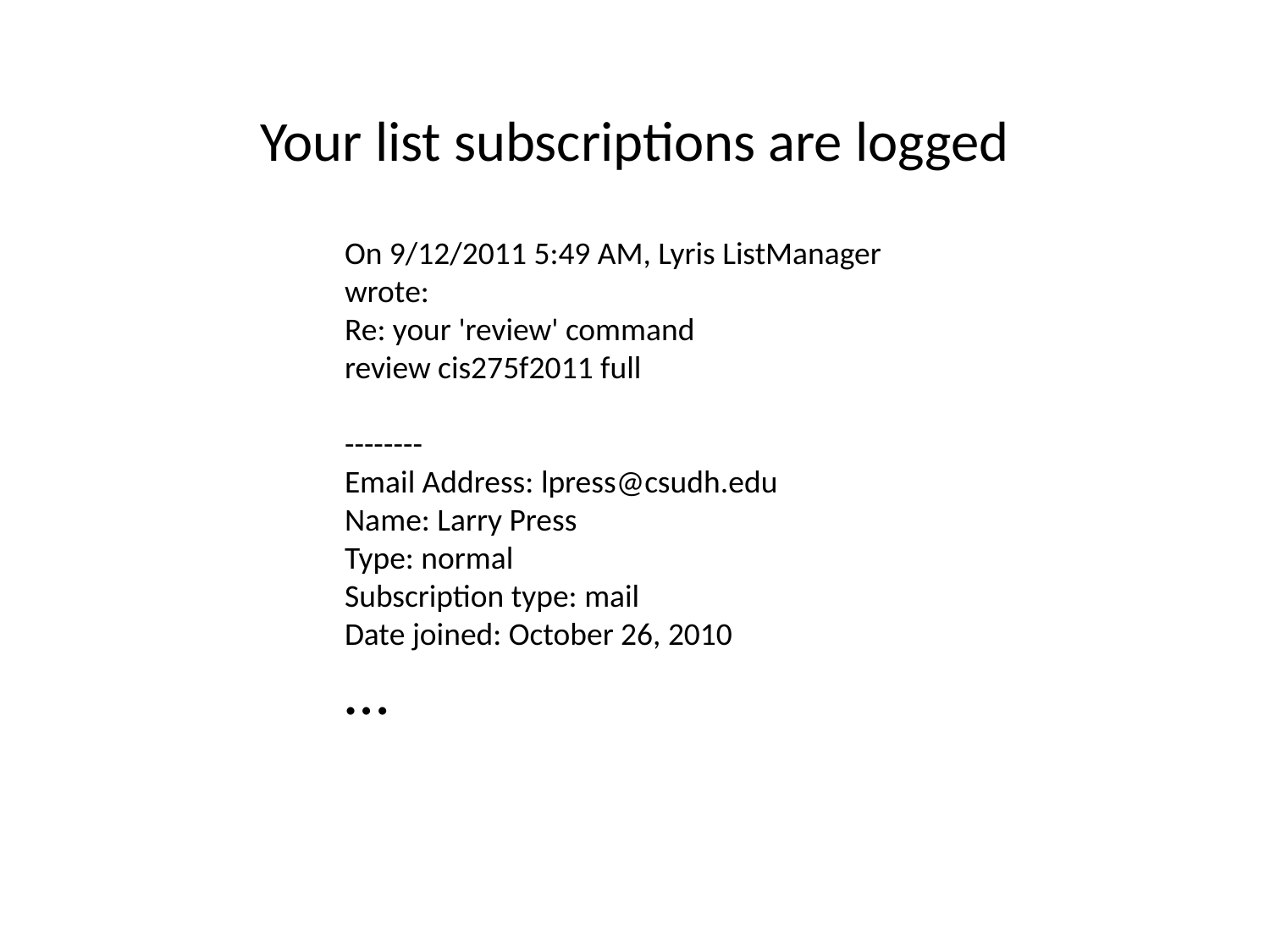

Your list subscriptions are logged
On 9/12/2011 5:49 AM, Lyris ListManager wrote:
Re: your 'review' command
review cis275f2011 full

--------
Email Address: lpress@csudh.edu
Name: Larry Press
Type: normal
Subscription type: mail
Date joined: October 26, 2010
…